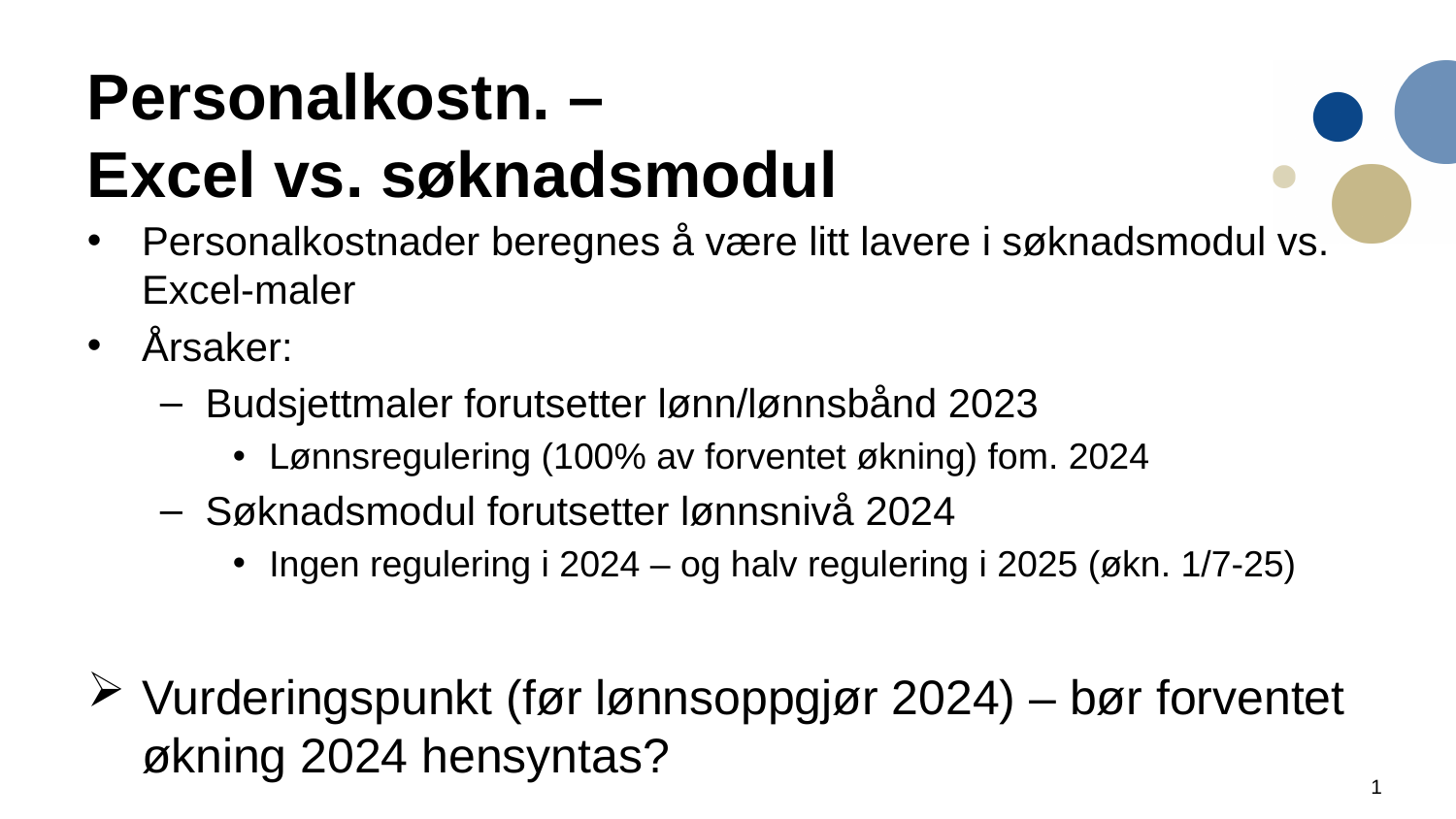

# Personalkostn. – Excel vs. søknadsmodul
Personalkostnader beregnes å være litt lavere i søknadsmodul vs. Excel-maler
Årsaker:
Budsjettmaler forutsetter lønn/lønnsbånd 2023
Lønnsregulering (100% av forventet økning) fom. 2024
Søknadsmodul forutsetter lønnsnivå 2024
Ingen regulering i 2024 – og halv regulering i 2025 (økn. 1/7-25)

Vurderingspunkt (før lønnsoppgjør 2024) – bør forventet økning 2024 hensyntas?